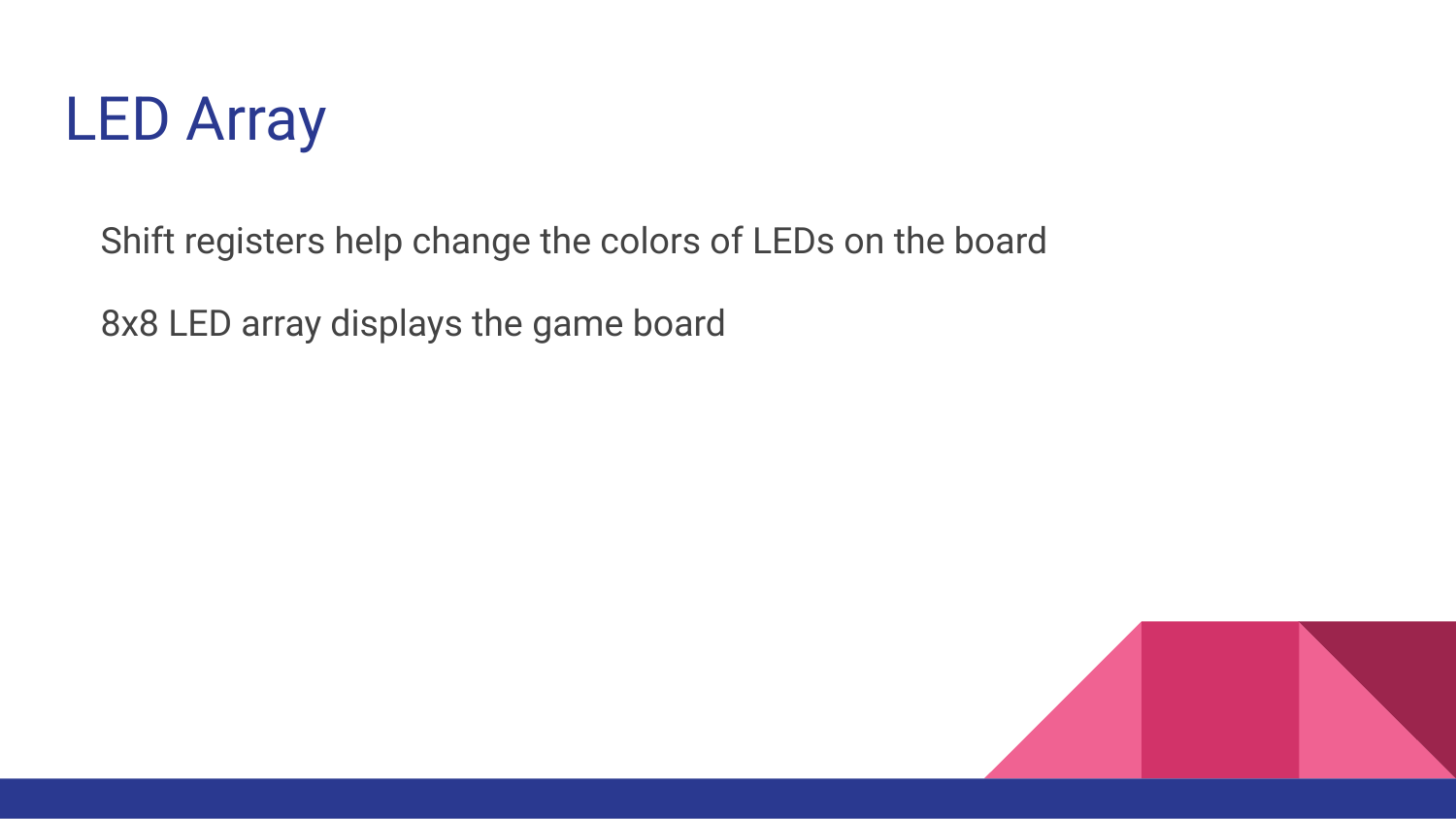

# LED Array
Shift registers help change the colors of LEDs on the board
8x8 LED array displays the game board